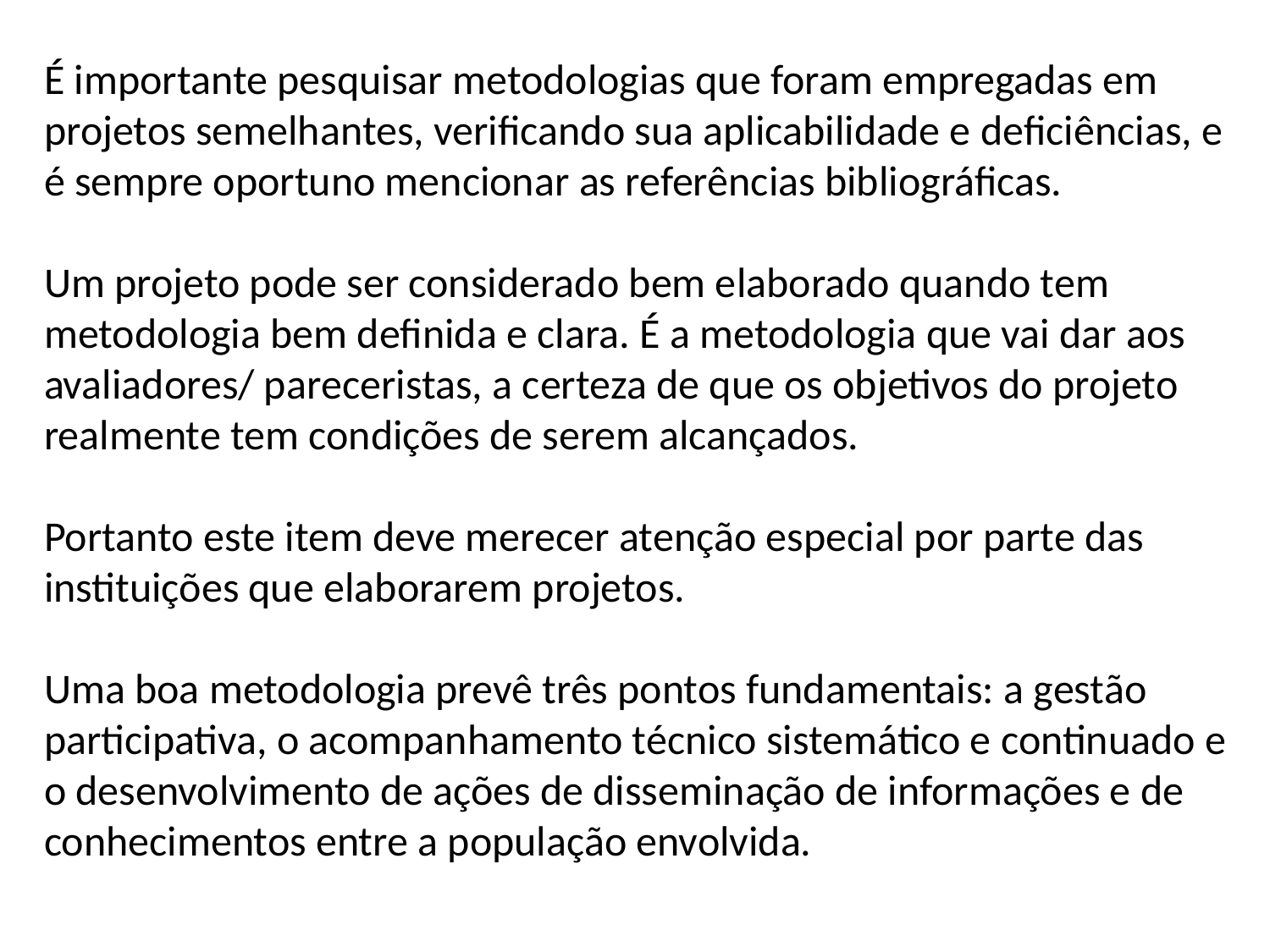

É importante pesquisar metodologias que foram empregadas em projetos semelhantes, verificando sua aplicabilidade e deficiências, e é sempre oportuno mencionar as referências bibliográficas.

Um projeto pode ser considerado bem elaborado quando tem metodologia bem definida e clara. É a metodologia que vai dar aos avaliadores/ pareceristas, a certeza de que os objetivos do projeto realmente tem condições de serem alcançados.

Portanto este item deve merecer atenção especial por parte das instituições que elaborarem projetos.

Uma boa metodologia prevê três pontos fundamentais: a gestão participativa, o acompanhamento técnico sistemático e continuado e o desenvolvimento de ações de disseminação de informações e de conhecimentos entre a população envolvida.